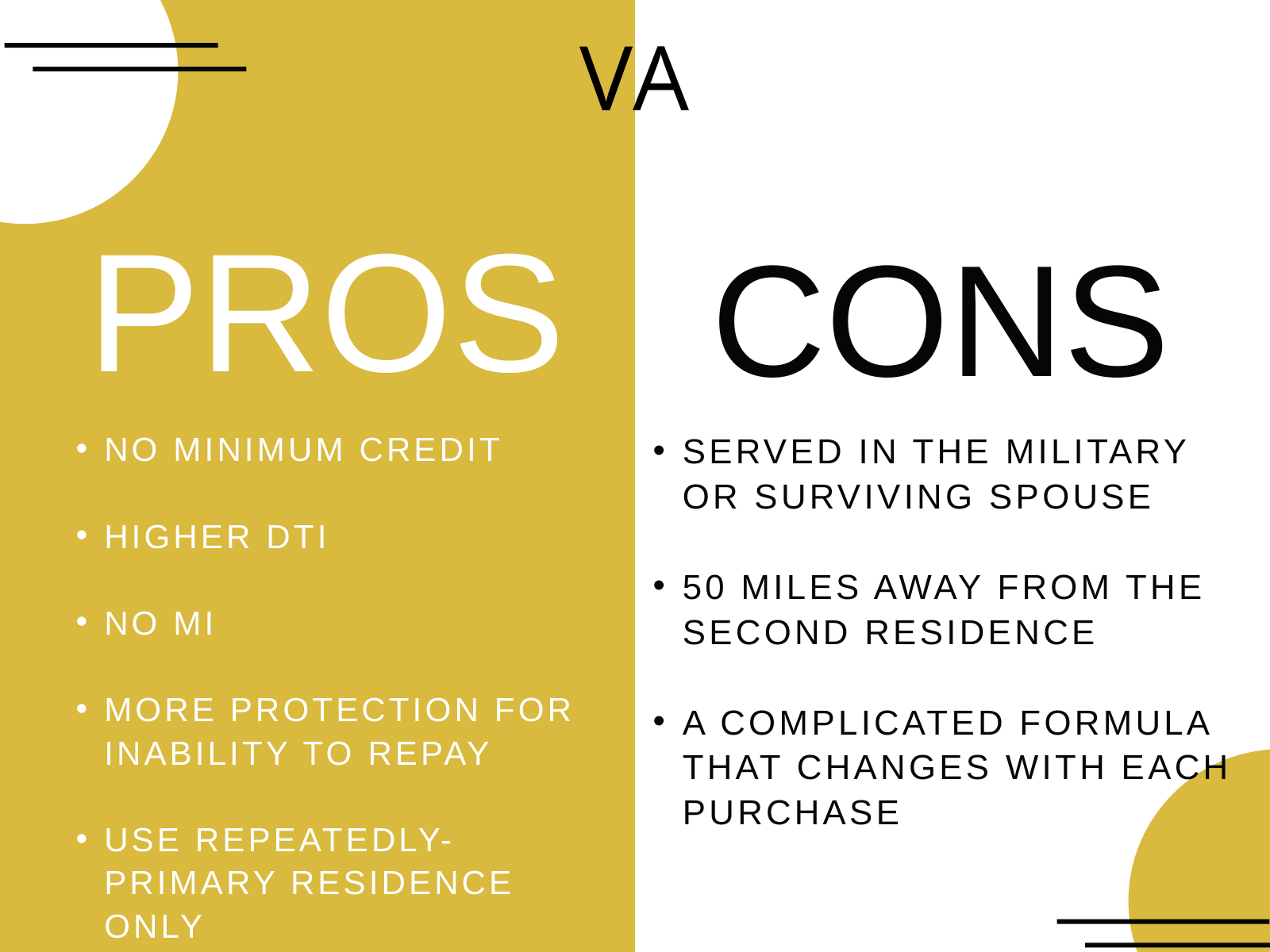

VA
PROS
NO MINIMUM CREDIT

HIGHER DTI

NO MI

MORE PROTECTION FOR INABILITY TO REPAY

USE REPEATEDLY-PRIMARY RESIDENCE ONLY

CONS
SERVED IN THE MILITARY OR SURVIVING SPOUSE

50 MILES AWAY FROM THE SECOND RESIDENCE

A COMPLICATED FORMULA THAT CHANGES WITH EACH PURCHASE